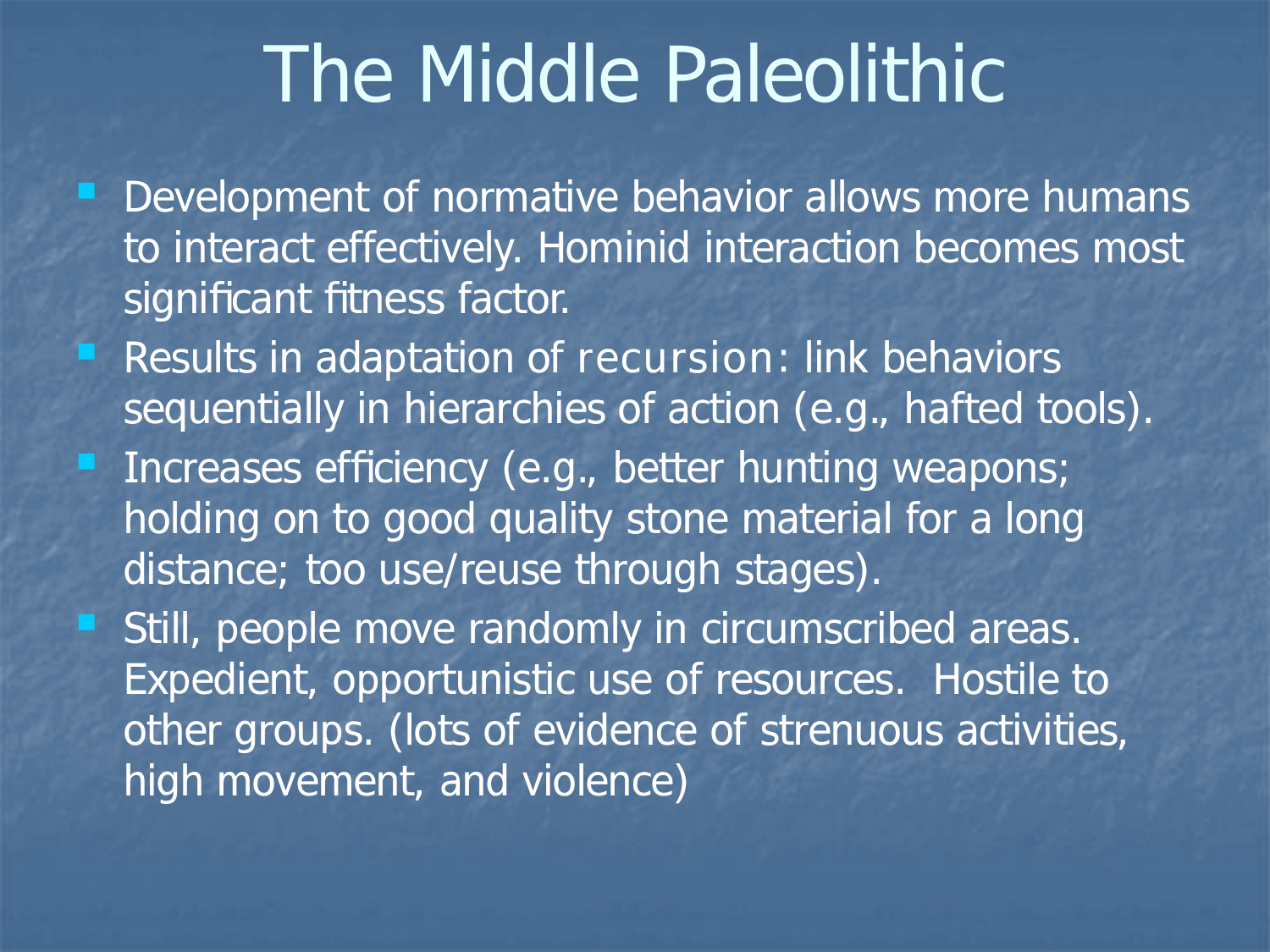

# The Middle Paleolithic
Development of normative behavior allows more humans to interact effectively. Hominid interaction becomes most significant fitness factor.
Results in adaptation of recursion: link behaviors sequentially in hierarchies of action (e.g., hafted tools).
Increases efficiency (e.g., better hunting weapons; holding on to good quality stone material for a long distance; too use/reuse through stages).
Still, people move randomly in circumscribed areas. Expedient, opportunistic use of resources.  Hostile to other groups. (lots of evidence of strenuous activities, high movement, and violence)